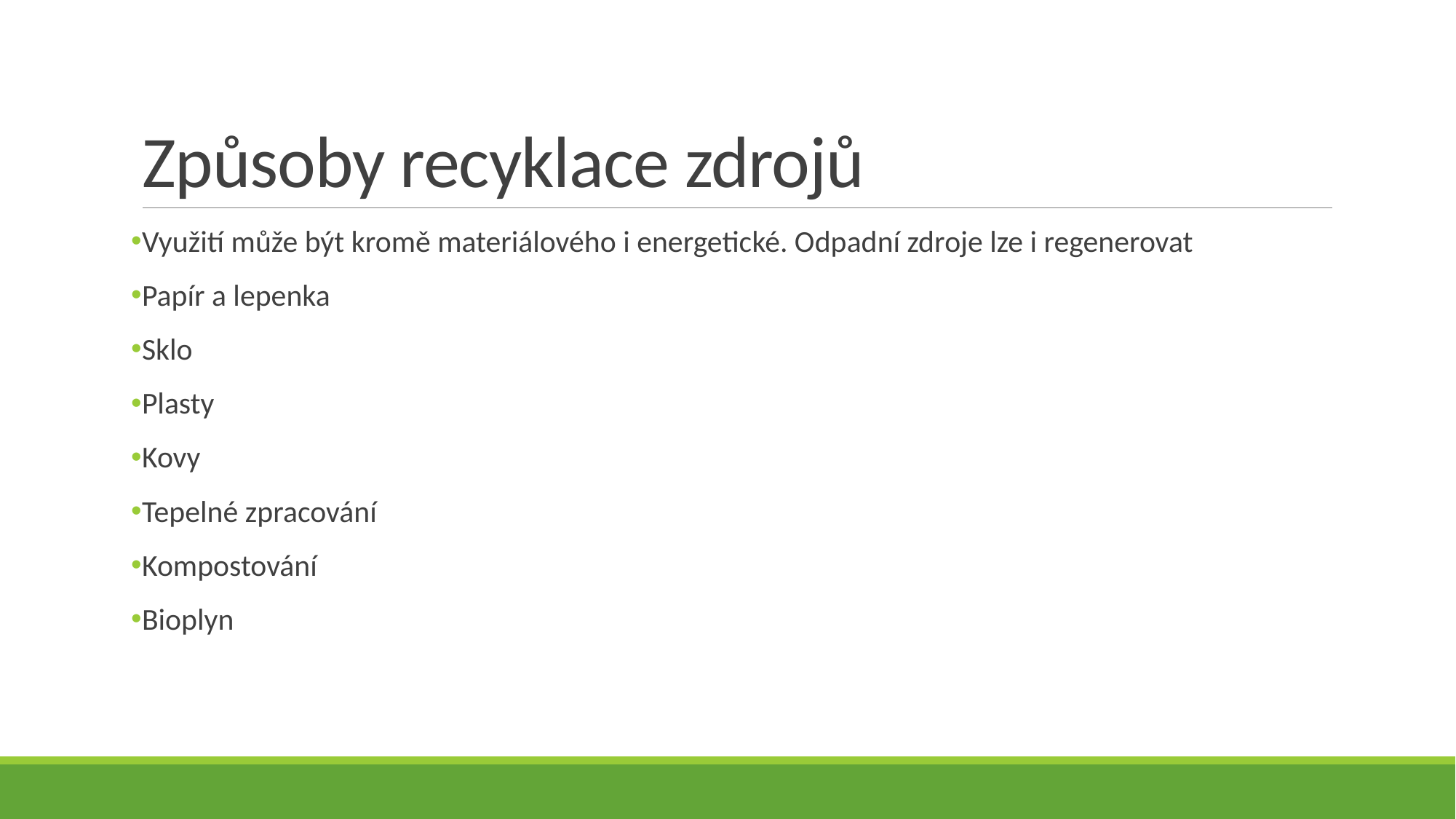

# Způsoby recyklace zdrojů
Využití může být kromě materiálového i energetické. Odpadní zdroje lze i regenerovat
Papír a lepenka
Sklo
Plasty
Kovy
Tepelné zpracování
Kompostování
Bioplyn